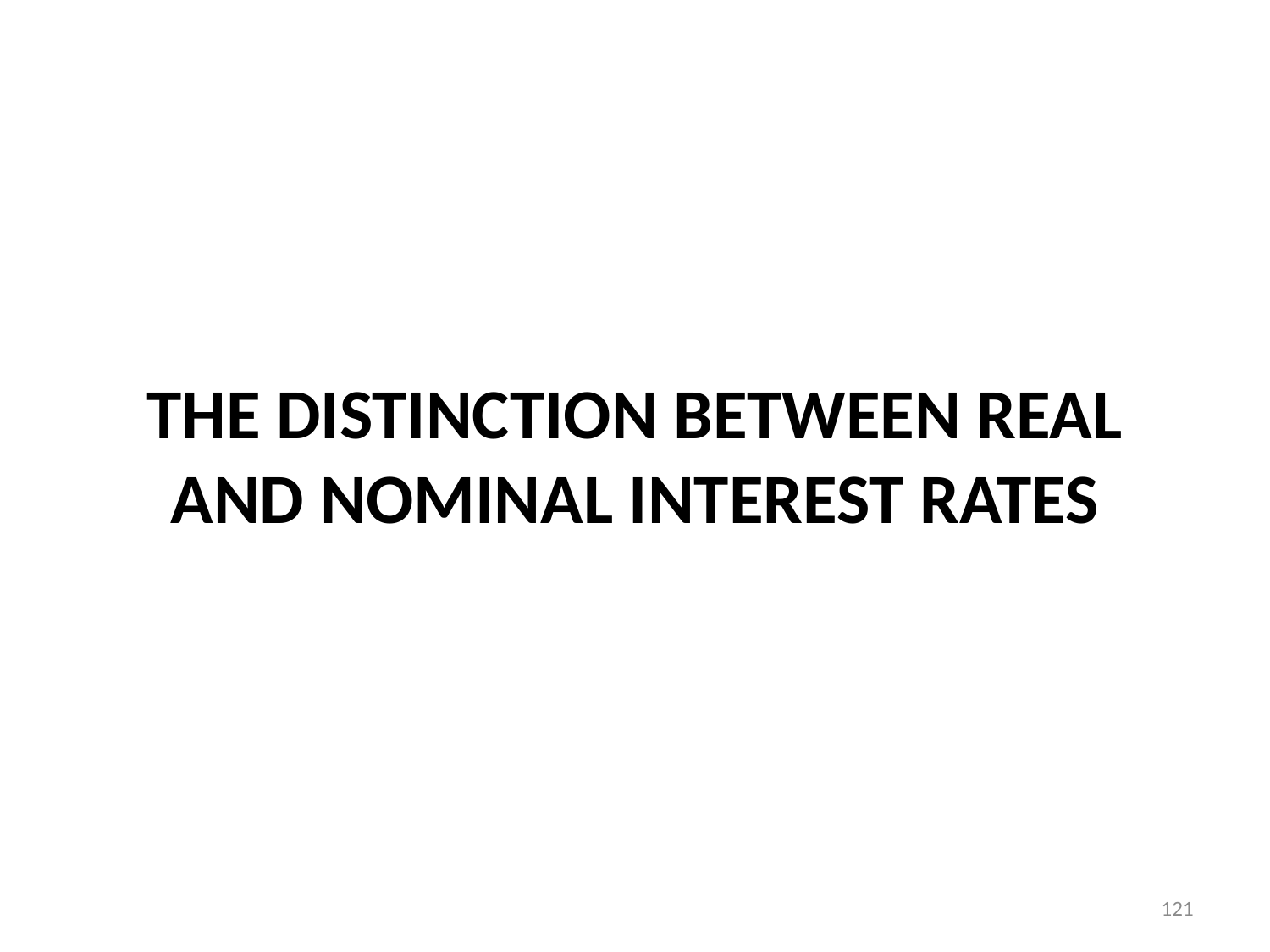

# THE DISTINCTION BETWEEN REAL AND NOMINAL INTEREST RATES
121